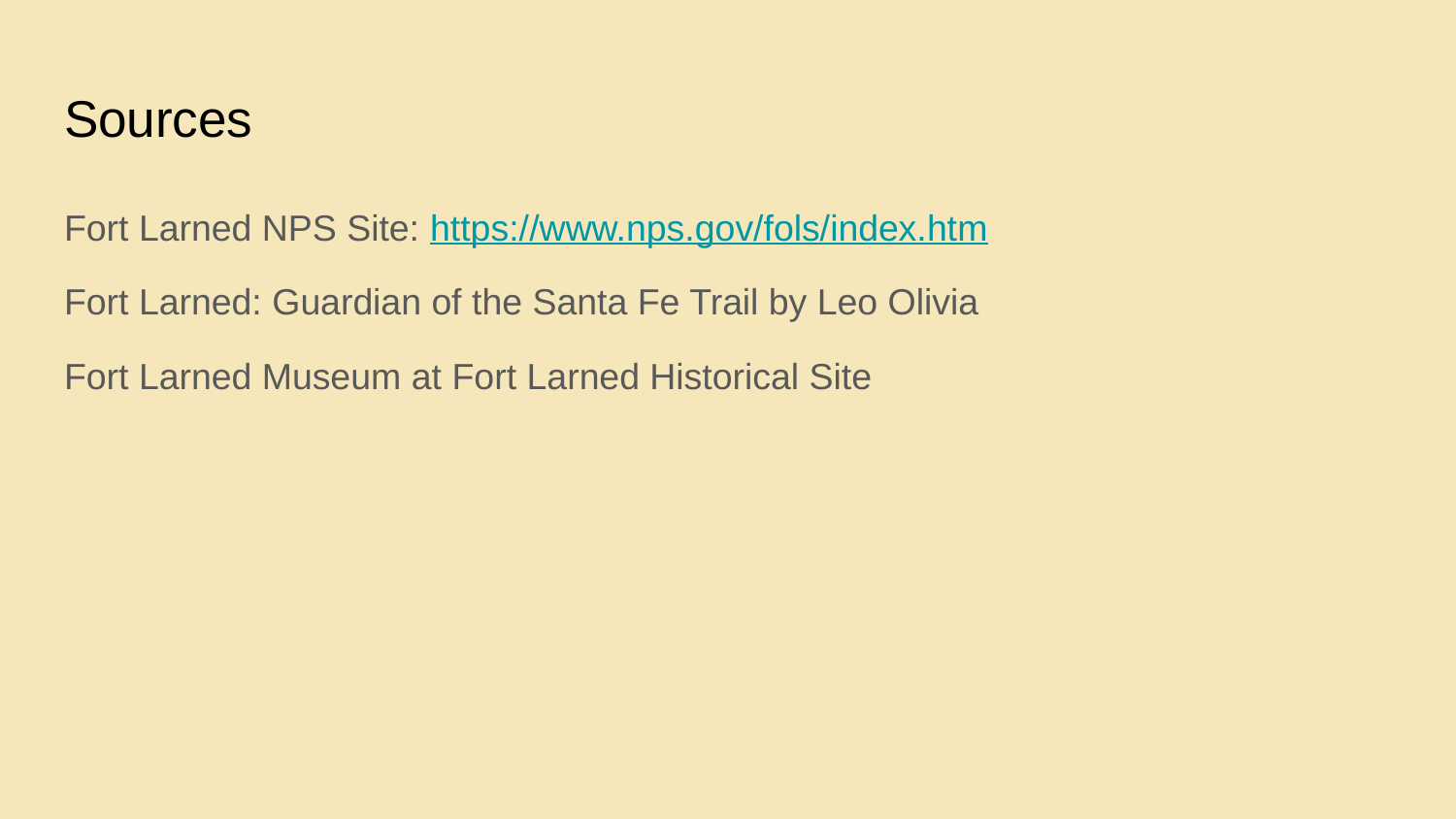

# Sources
Fort Larned NPS Site: https://www.nps.gov/fols/index.htm
Fort Larned: Guardian of the Santa Fe Trail by Leo Olivia
Fort Larned Museum at Fort Larned Historical Site